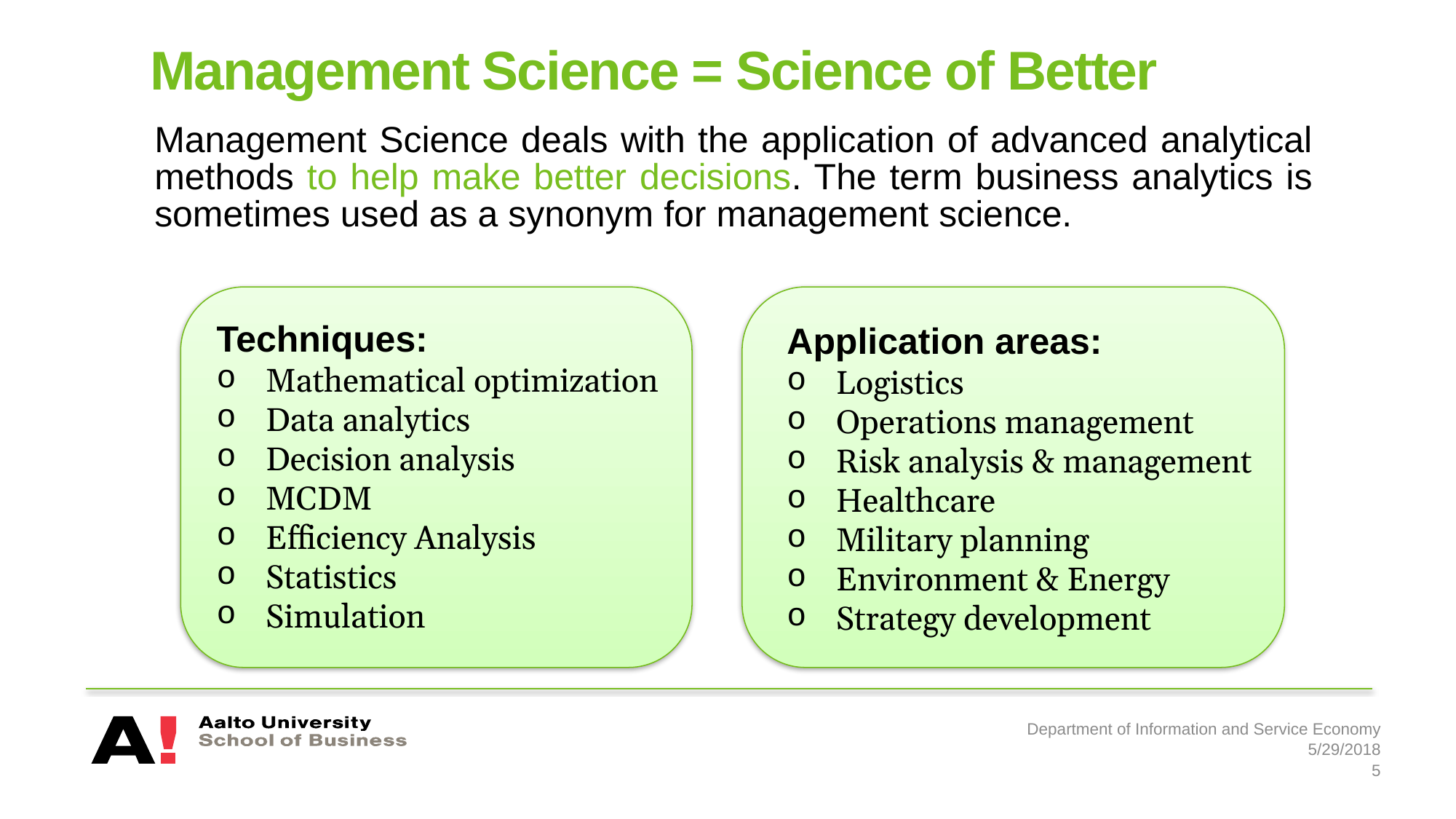

# Management Science = Science of Better

Management Science deals with the application of advanced analytical methods to help make better decisions. The term business analytics is sometimes used as a synonym for management science.

Techniques:
Mathematical optimization
Data analytics
Decision analysis
MCDM
Efficiency Analysis
Statistics
Simulation

Application areas:
Logistics
Operations management
Risk analysis & management
Healthcare
Military planning
Environment & Energy
Strategy development

Department of Information and Service Economy
5/29/2018
5